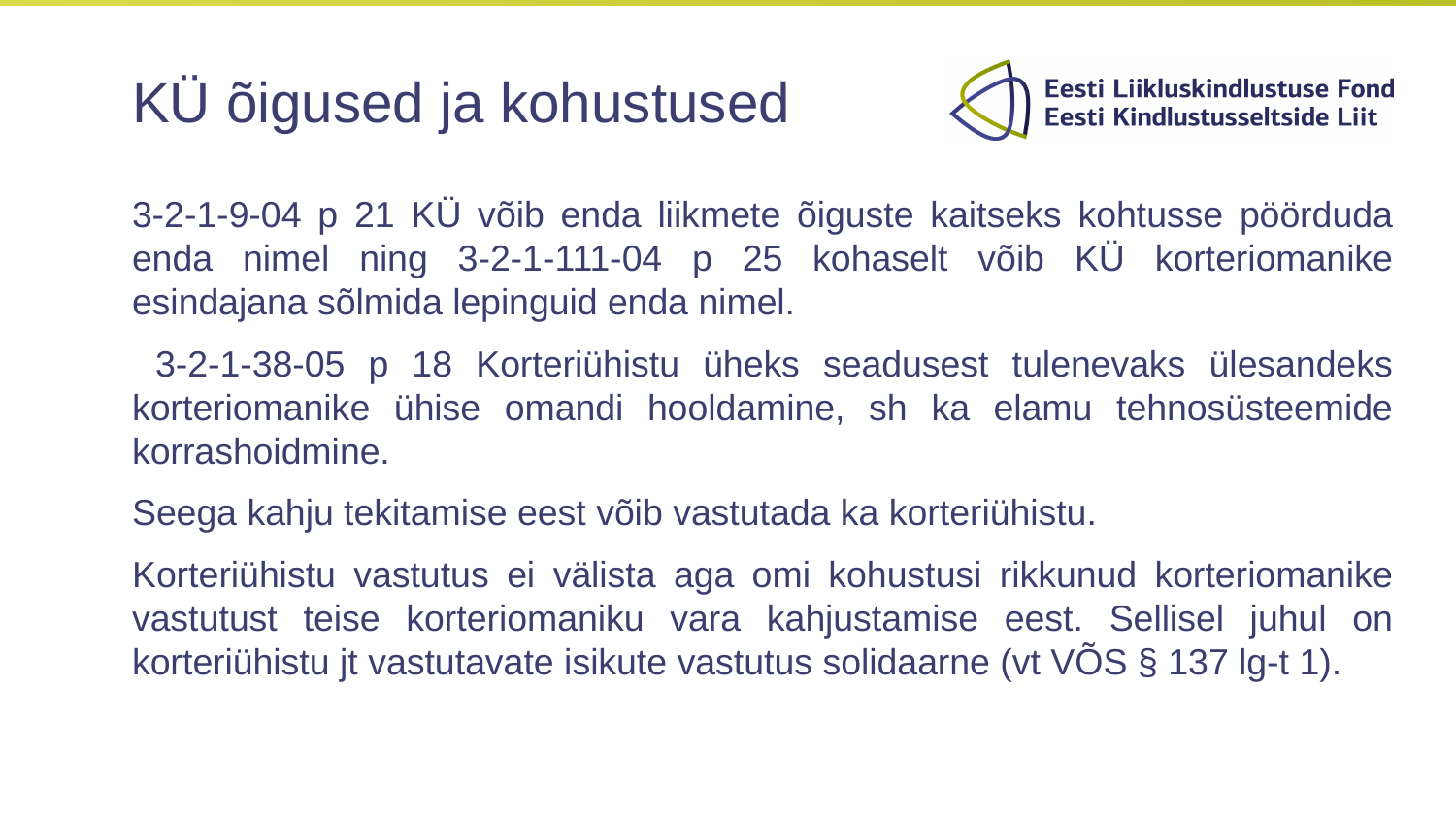

# KÜ õigused ja kohustused
3-2-1-9-04 p 21 KÜ võib enda liikmete õiguste kaitseks kohtusse pöörduda enda nimel ning 3-2-1-111-04 p 25 kohaselt võib KÜ korteriomanike esindajana sõlmida lepinguid enda nimel.
 3-2-1-38-05 p 18 Korteriühistu üheks seadusest tulenevaks ülesandeks korteriomanike ühise omandi hooldamine, sh ka elamu tehnosüsteemide korrashoidmine.
Seega kahju tekitamise eest võib vastutada ka korteriühistu.
Korteriühistu vastutus ei välista aga omi kohustusi rikkunud korteriomanike vastutust teise korteriomaniku vara kahjustamise eest. Sellisel juhul on korteriühistu jt vastutavate isikute vastutus solidaarne (vt VÕS § 137 lg-t 1).